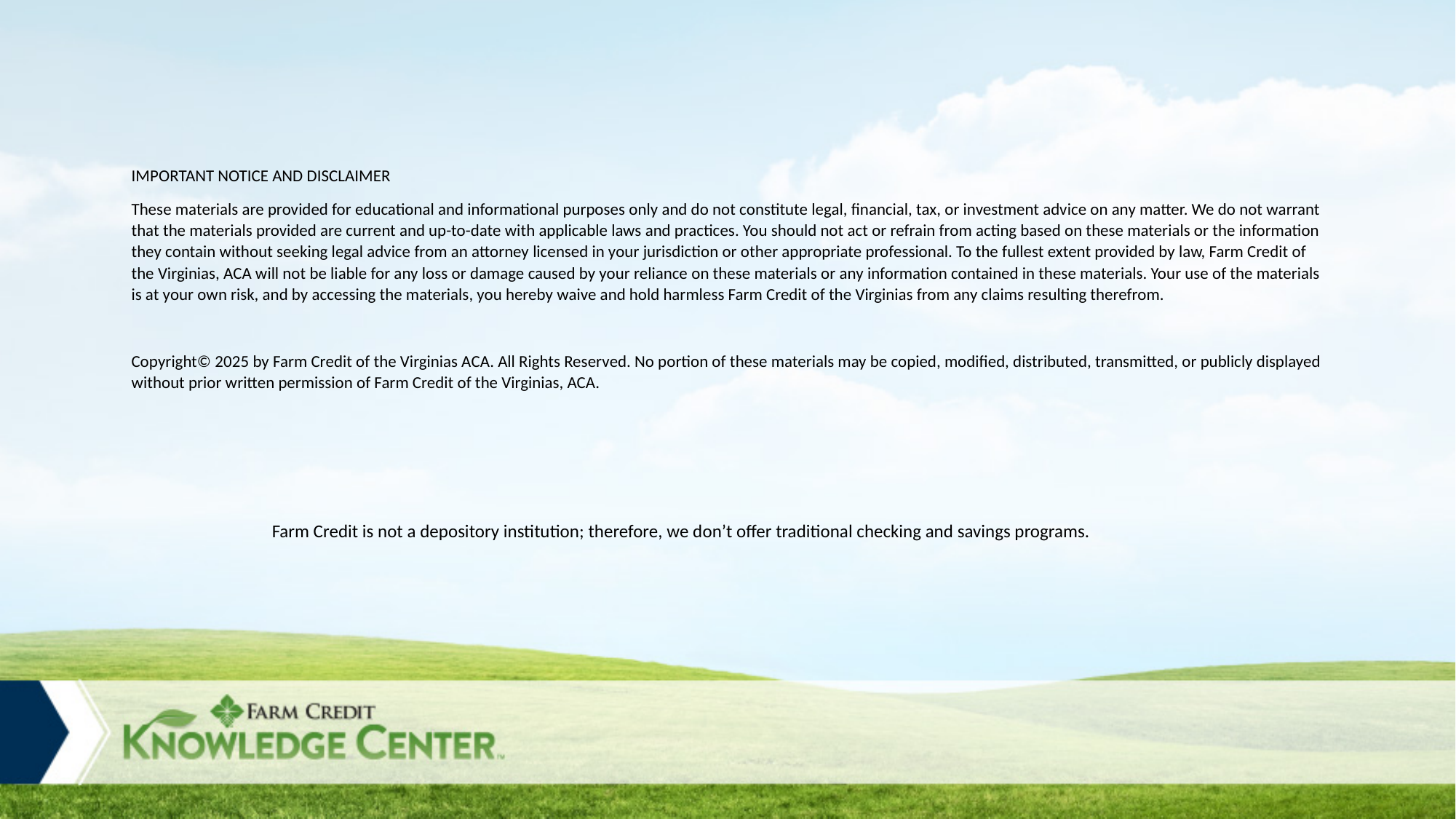

IMPORTANT NOTICE AND DISCLAIMER
These materials are provided for educational and informational purposes only and do not constitute legal, financial, tax, or investment advice on any matter. We do not warrant that the materials provided are current and up-to-date with applicable laws and practices. You should not act or refrain from acting based on these materials or the information they contain without seeking legal advice from an attorney licensed in your jurisdiction or other appropriate professional. To the fullest extent provided by law, Farm Credit of the Virginias, ACA will not be liable for any loss or damage caused by your reliance on these materials or any information contained in these materials. Your use of the materials is at your own risk, and by accessing the materials, you hereby waive and hold harmless Farm Credit of the Virginias from any claims resulting therefrom.

Copyright© 2025 by Farm Credit of the Virginias ACA. All Rights Reserved. No portion of these materials may be copied, modified, distributed, transmitted, or publicly displayed without prior written permission of Farm Credit of the Virginias, ACA.
Farm Credit is not a depository institution; therefore, we don’t offer traditional checking and savings programs.